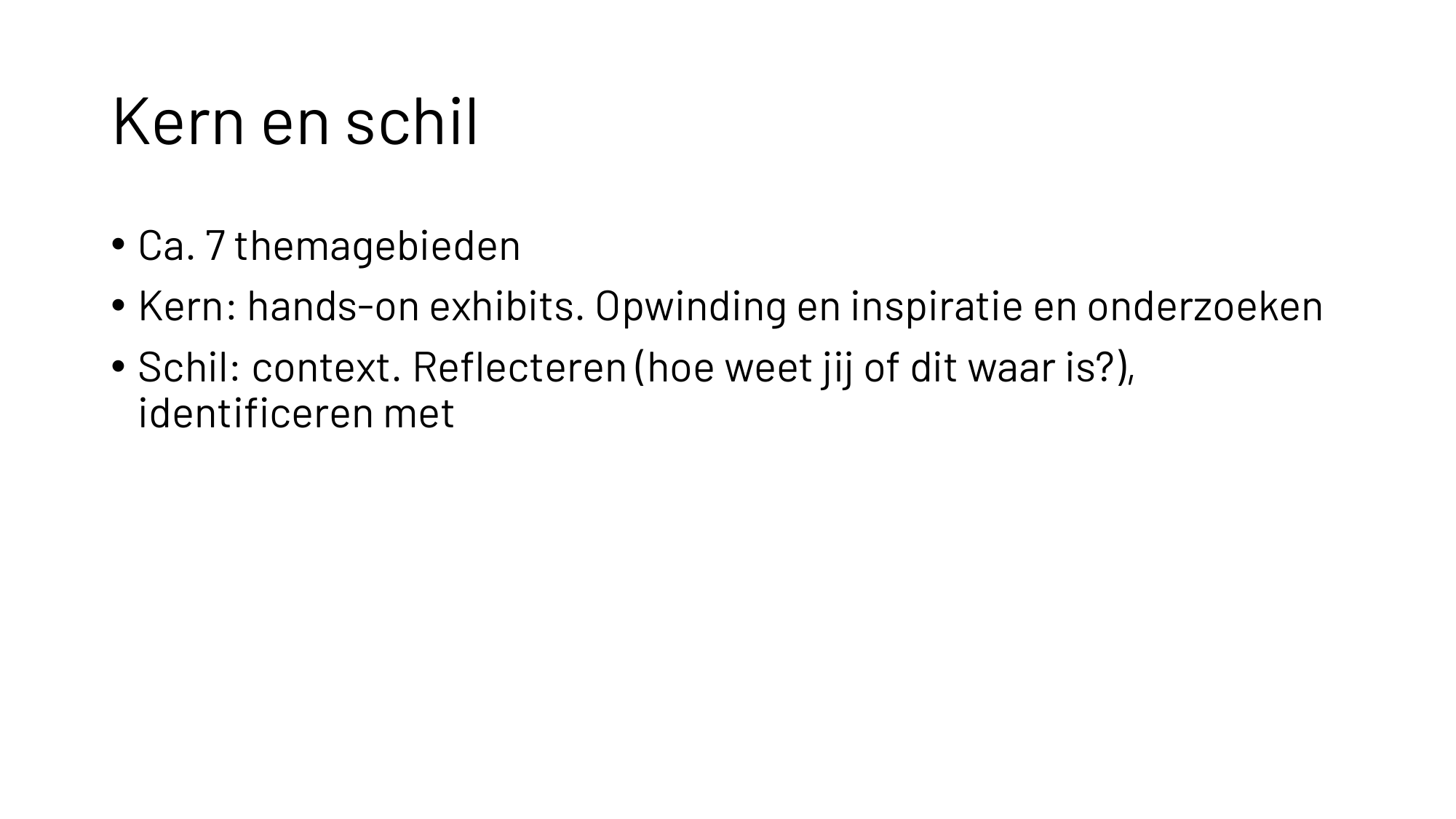

# Kern en schil
Ca. 7 themagebieden
Kern: hands-on exhibits. Opwinding en inspiratie en onderzoeken
Schil: context. Reflecteren (hoe weet jij of dit waar is?), identificeren met